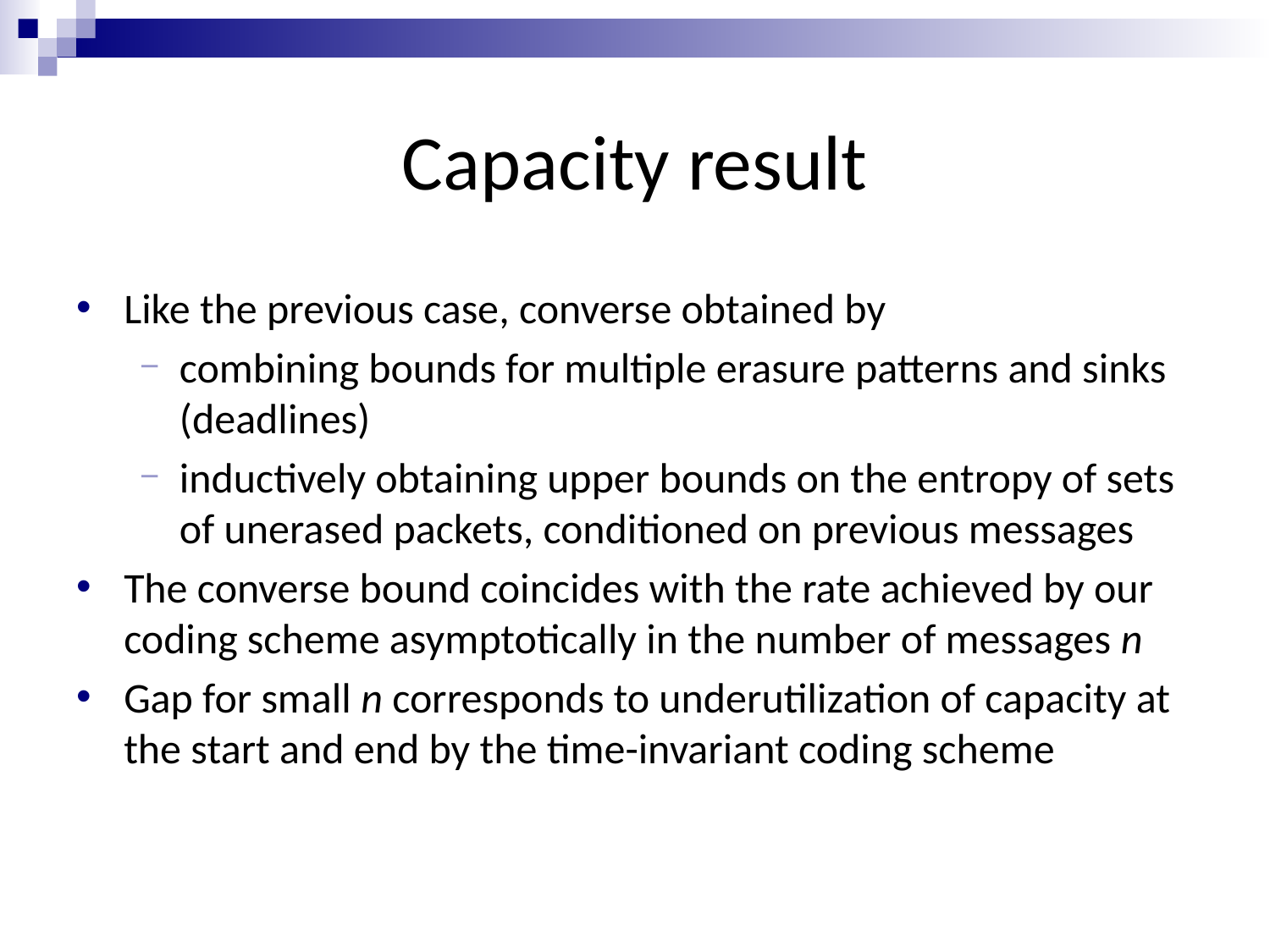

# Capacity result
Like the previous case, converse obtained by
combining bounds for multiple erasure patterns and sinks (deadlines)
inductively obtaining upper bounds on the entropy of sets of unerased packets, conditioned on previous messages
The converse bound coincides with the rate achieved by our coding scheme asymptotically in the number of messages n
Gap for small n corresponds to underutilization of capacity at the start and end by the time-invariant coding scheme